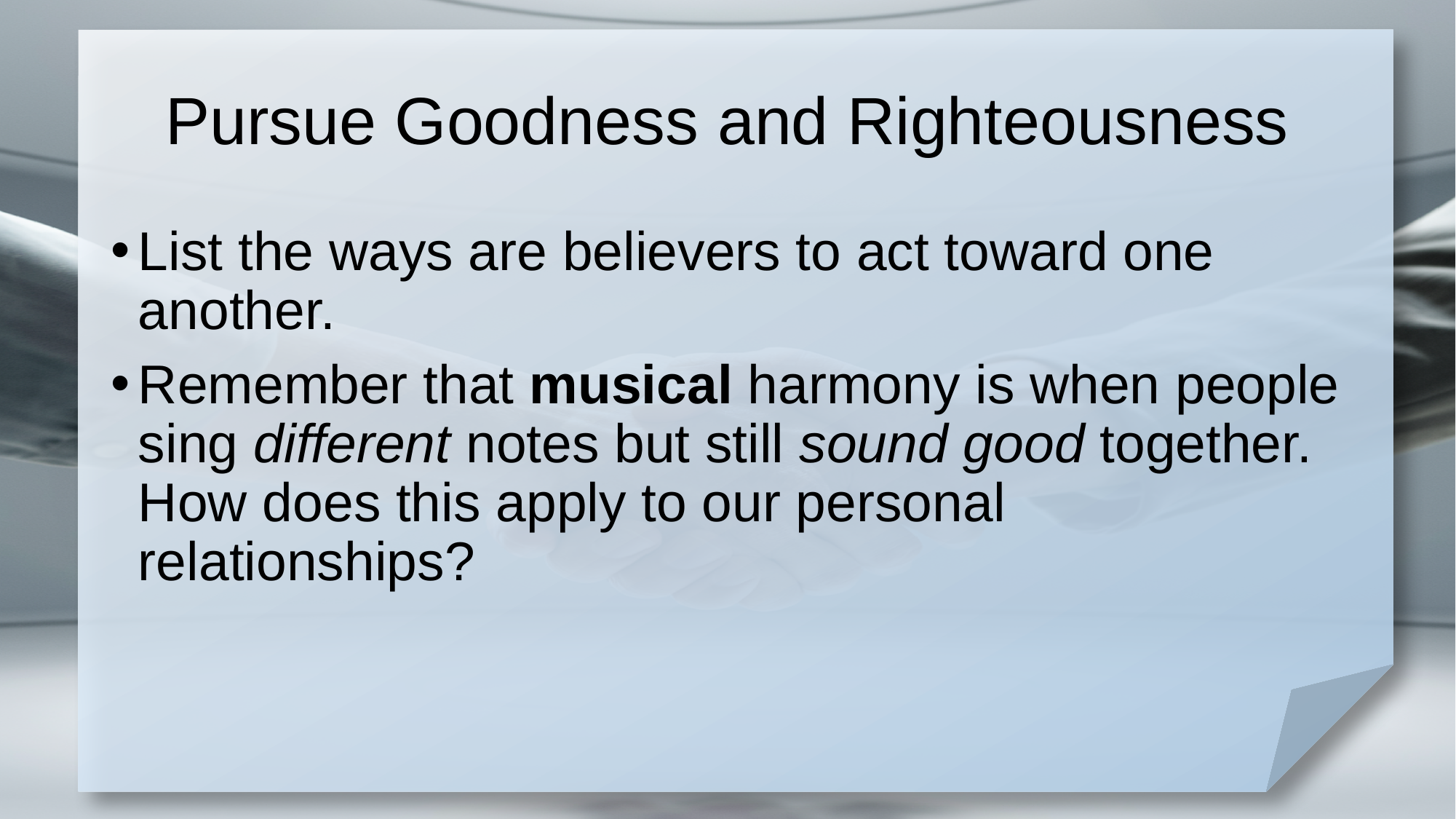

# Pursue Goodness and Righteousness
List the ways are believers to act toward one another.
Remember that musical harmony is when people sing different notes but still sound good together.  How does this apply to our personal relationships?